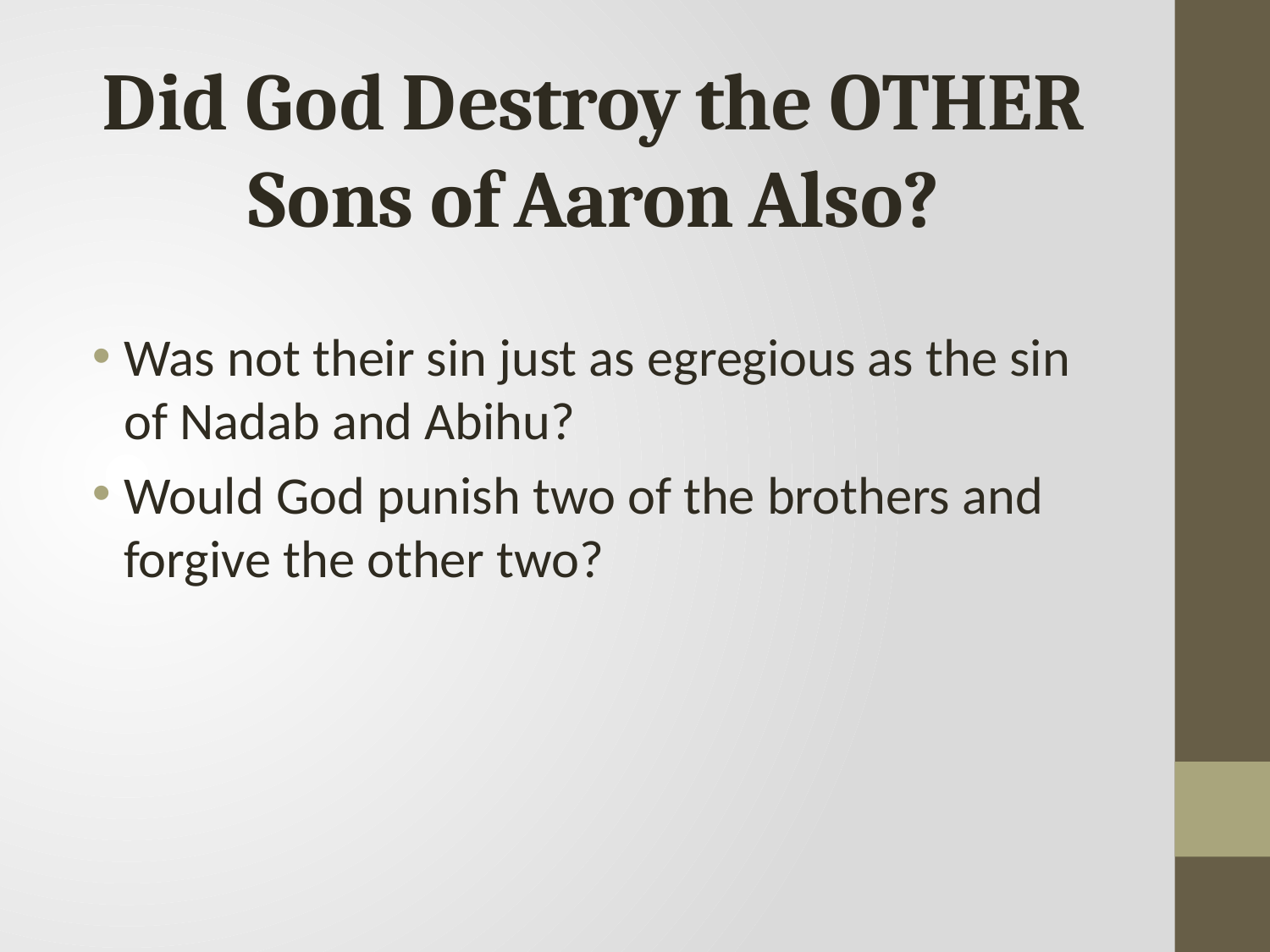

# Did God Destroy the OTHER Sons of Aaron Also?
Was not their sin just as egregious as the sin of Nadab and Abihu?
Would God punish two of the brothers and forgive the other two?